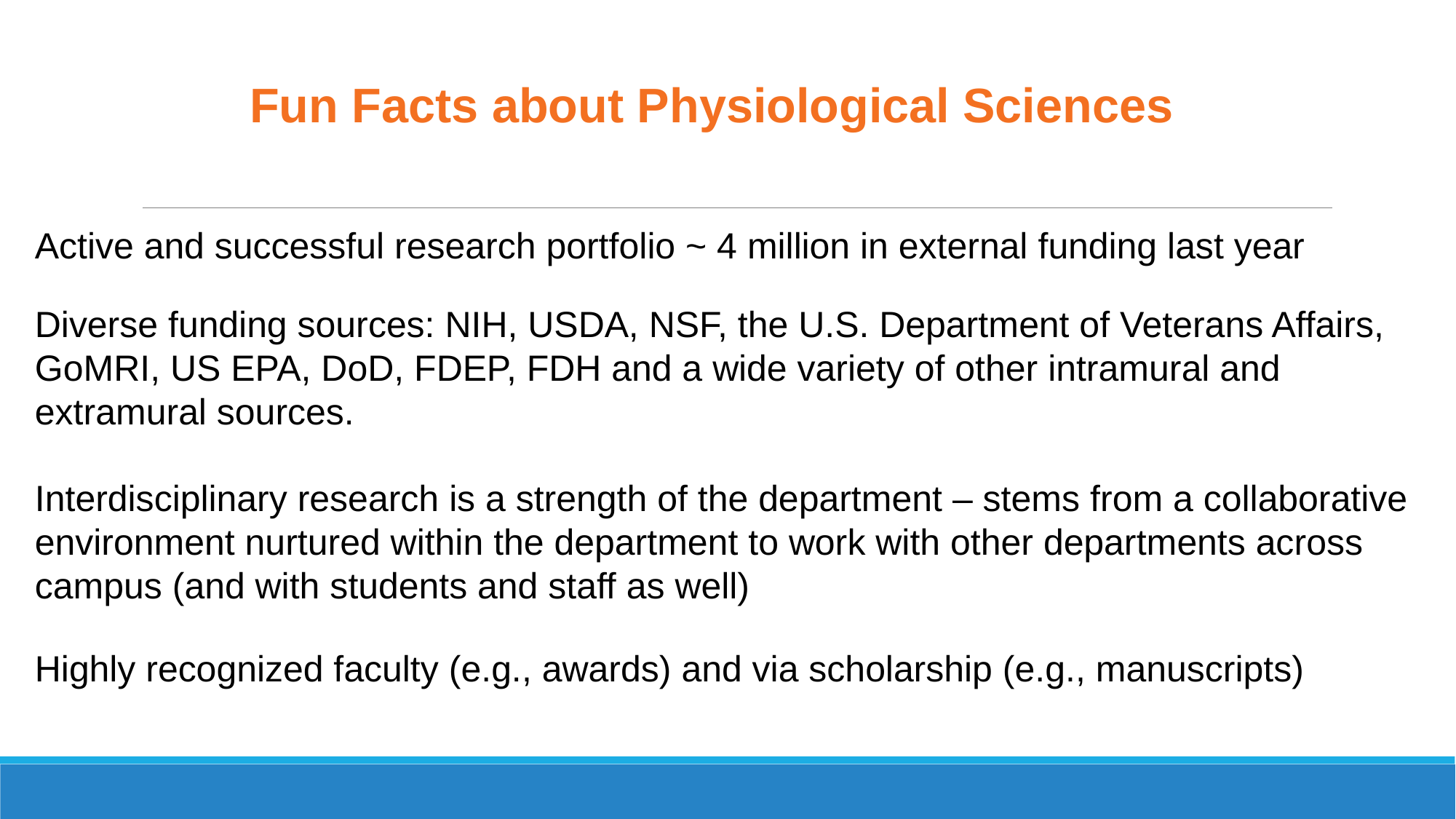

Fun Facts about Physiological Sciences
Active and successful research portfolio ~ 4 million in external funding last year
Diverse funding sources: NIH, USDA, NSF, the U.S. Department of Veterans Affairs, GoMRI, US EPA, DoD, FDEP, FDH and a wide variety of other intramural and extramural sources.
Interdisciplinary research is a strength of the department – stems from a collaborative environment nurtured within the department to work with other departments across campus (and with students and staff as well)
Highly recognized faculty (e.g., awards) and via scholarship (e.g., manuscripts)